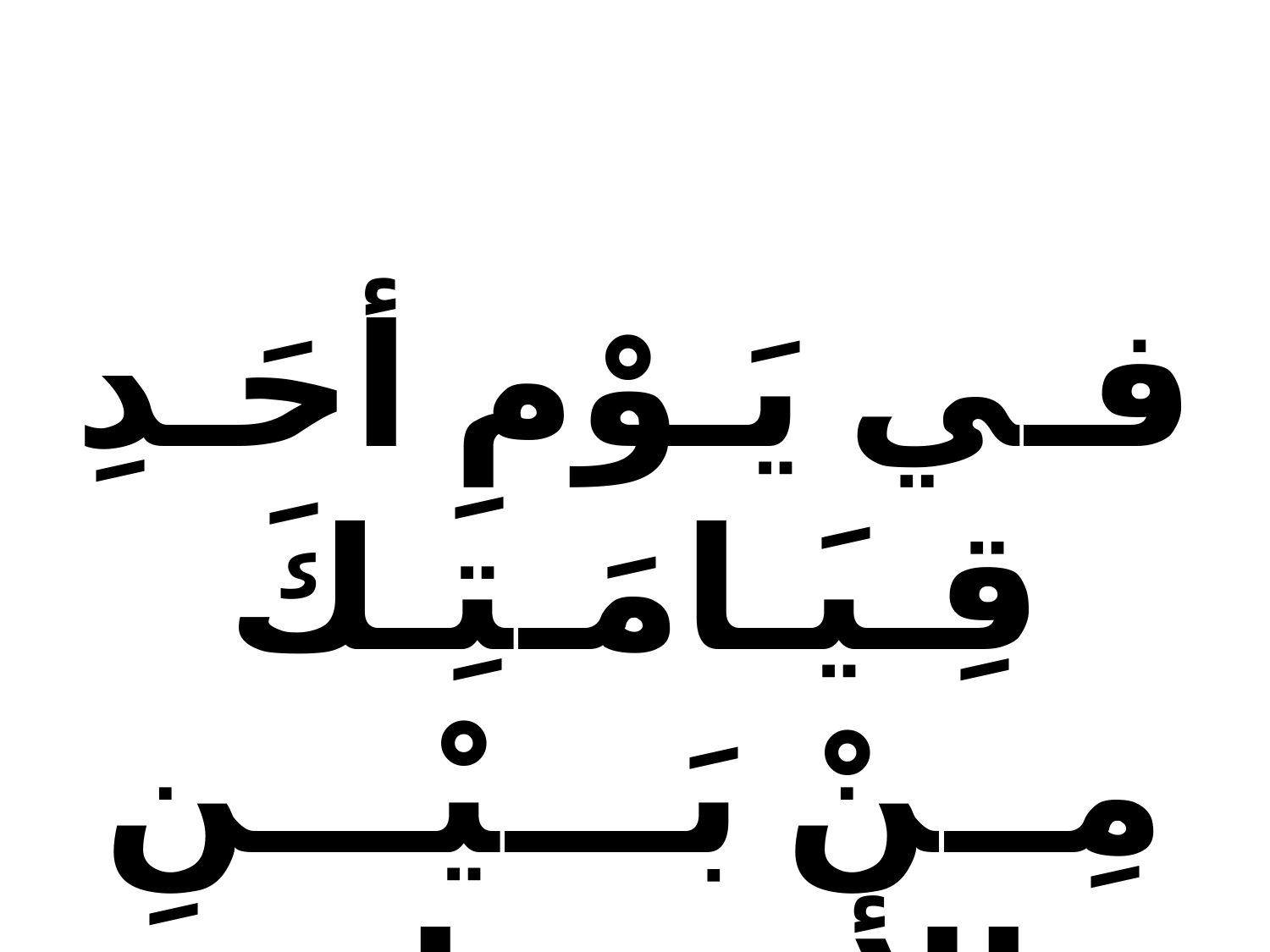

فـي يَـوْمِ أحَـدِ قِـيَـامَـتِـكَ
مِــنْ بَـــيْـــنِ الأمـــوات